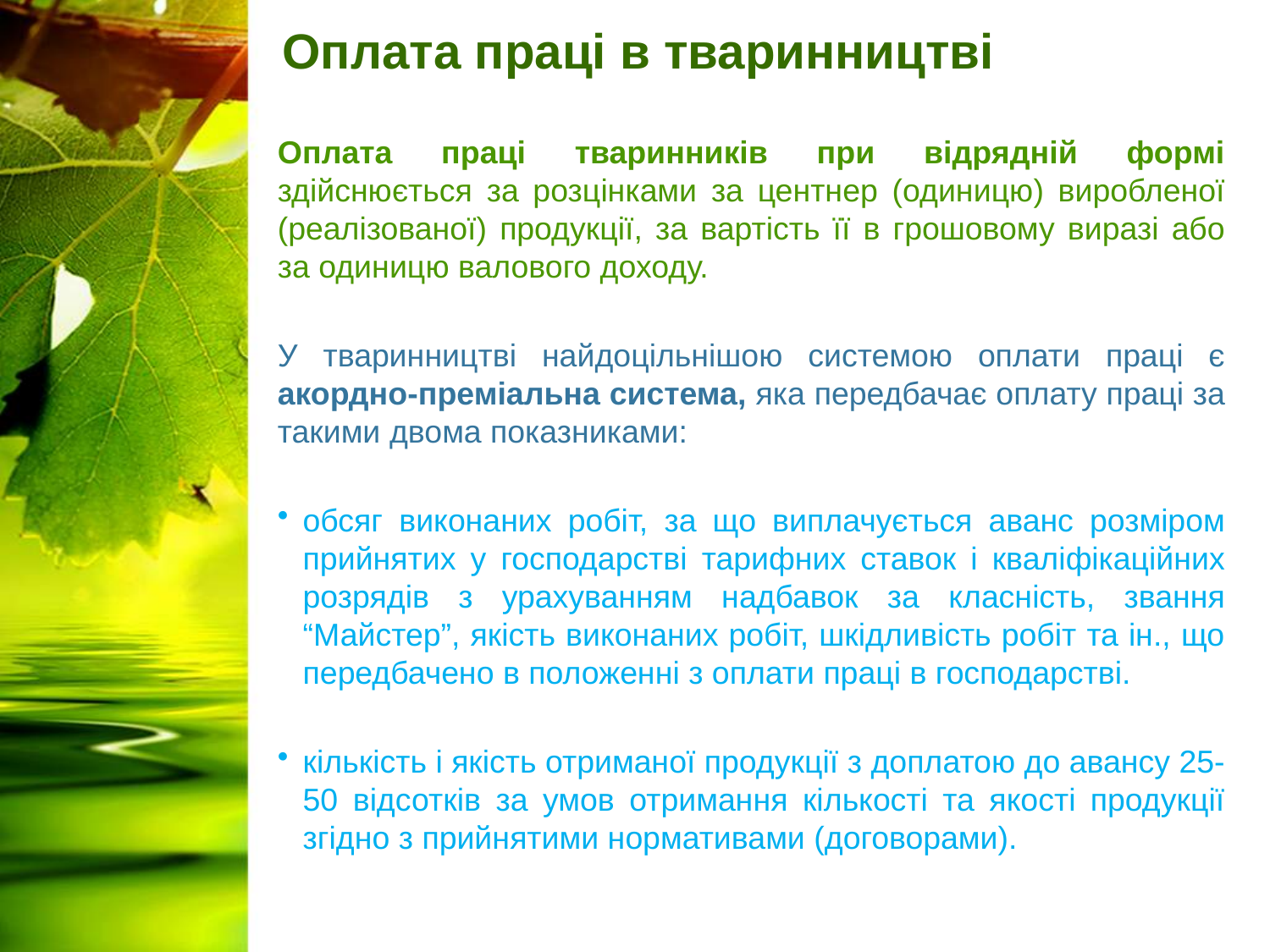

# Оплата праці в тваринництві
Оплата праці тваринників при відрядній формі здійснюється за розцінками за центнер (одиницю) виробленої (реалізованої) продукції, за вартість її в грошовому виразі або за одиницю валового доходу.

У тваринництві найдоцільнішою системою оплати праці є акордно-преміальна система, яка передбачає оплату праці за такими двома показниками:

обсяг виконаних робіт, за що виплачується аванс розміром прийнятих у господарстві тарифних ставок і кваліфікаційних розрядів з урахуванням надбавок за класність, звання “Майстер”, якість виконаних робіт, шкідливість робіт та ін., що передбачено в положенні з оплати праці в господарстві.

кількість і якість отриманої продукції з доплатою до авансу 25-50 відсотків за умов отримання кількості та якості продукції згідно з прийнятими нормативами (договорами).